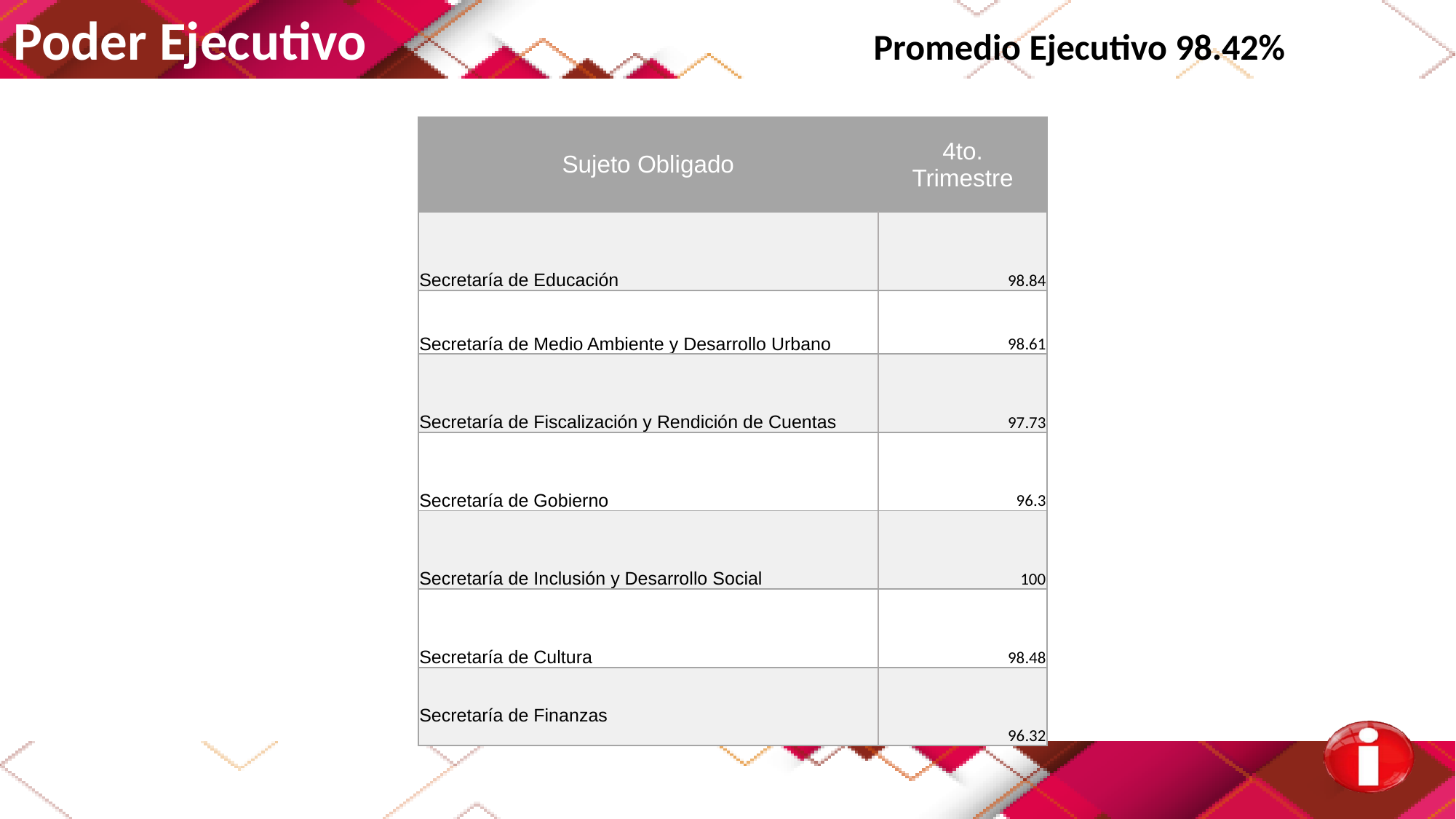

Poder Ejecutivo                                         Promedio Ejecutivo 98.42%
| Sujeto Obligado | 4to. Trimestre |
| --- | --- |
| Secretaría de Educación | 98.84 |
| Secretaría de Medio Ambiente y Desarrollo Urbano | 98.61 |
| Secretaría de Fiscalización y Rendición de Cuentas | 97.73 |
| Secretaría de Gobierno | 96.3 |
| Secretaría de Inclusión y Desarrollo Social | 100 |
| Secretaría de Cultura | 98.48 |
| Secretaría de Finanzas | 96.32 |